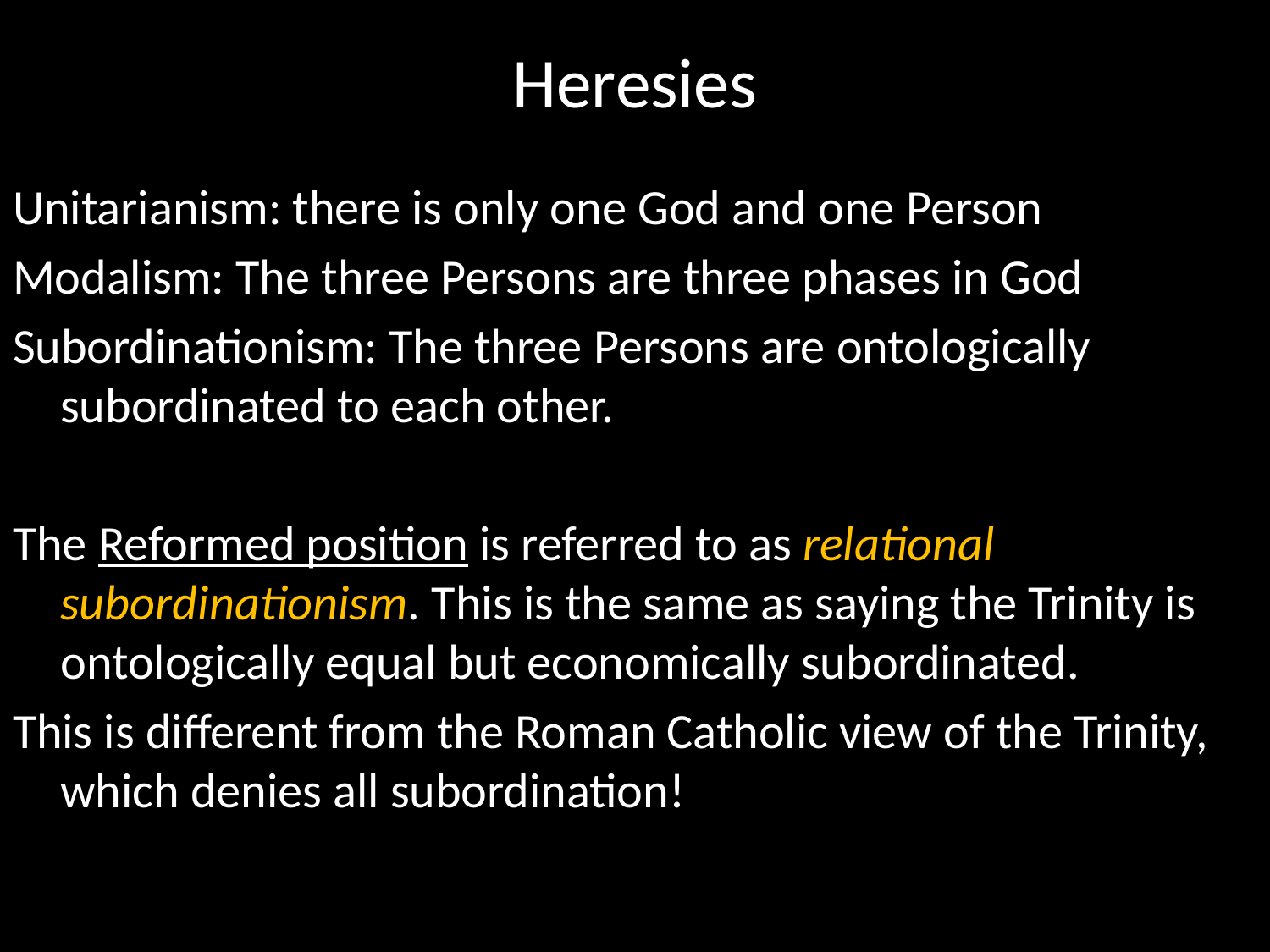

# Heresies
Unitarianism: there is only one God and one Person
Modalism: The three Persons are three phases in God
Subordinationism: The three Persons are ontologically subordinated to each other.

The Reformed position is referred to as relational subordinationism. This is the same as saying the Trinity is ontologically equal but economically subordinated.
This is different from the Roman Catholic view of the Trinity, which denies all subordination!